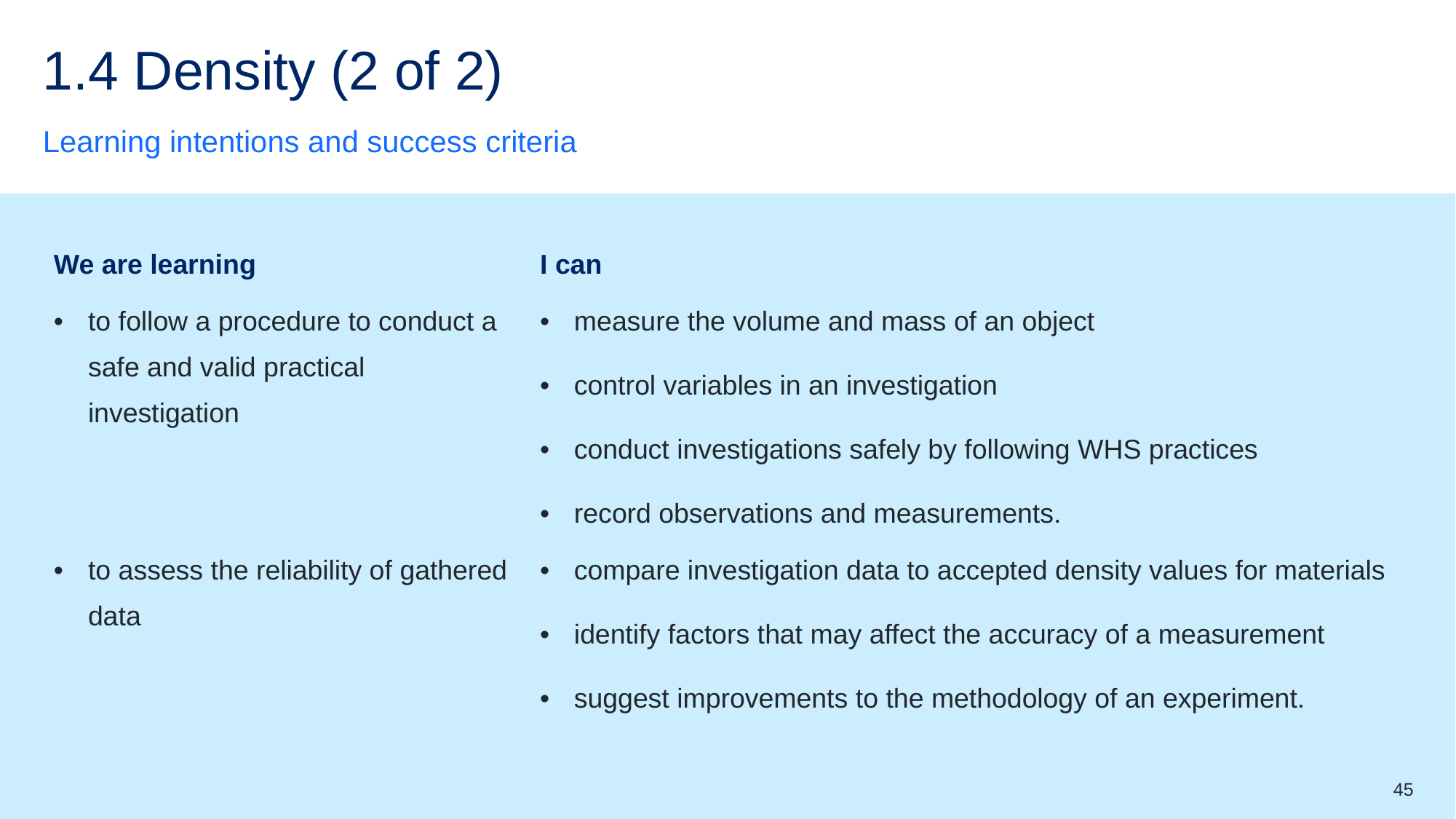

# 1.4 Density (2 of 2)
Learning intentions and success criteria
| We are learning | I can |
| --- | --- |
| to follow a procedure to conduct a safe and valid practical investigation | measure the volume and mass of an object control variables in an investigation conduct investigations safely by following WHS practices record observations and measurements. |
| to assess the reliability of gathered data | compare investigation data to accepted density values for materials identify factors that may affect the accuracy of a measurement suggest improvements to the methodology of an experiment. |
45